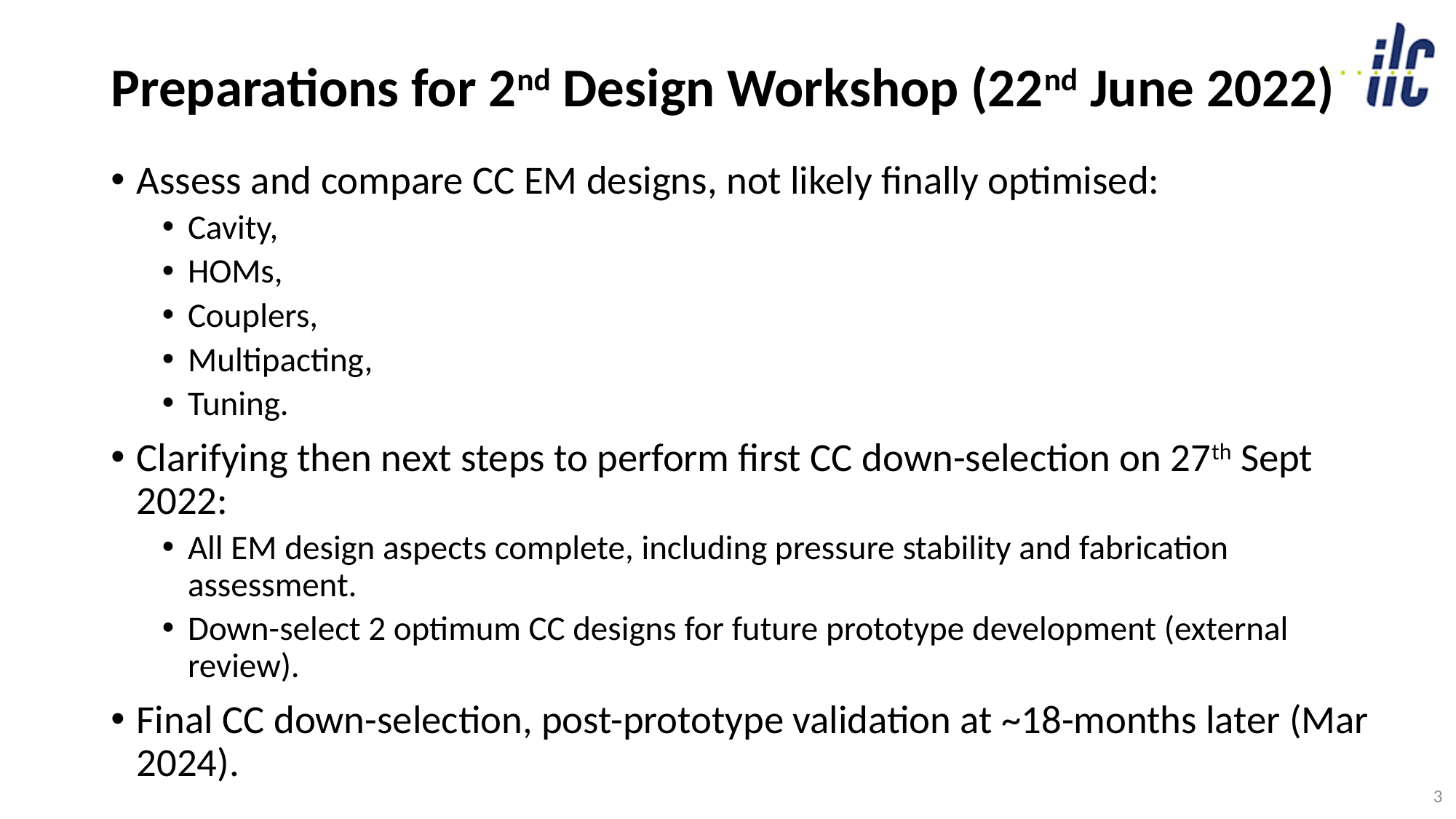

# Preparations for 2nd Design Workshop (22nd June 2022)
Assess and compare CC EM designs, not likely finally optimised:
Cavity,
HOMs,
Couplers,
Multipacting,
Tuning.
Clarifying then next steps to perform first CC down-selection on 27th Sept 2022:
All EM design aspects complete, including pressure stability and fabrication assessment.
Down-select 2 optimum CC designs for future prototype development (external review).
Final CC down-selection, post-prototype validation at ~18-months later (Mar 2024).

3